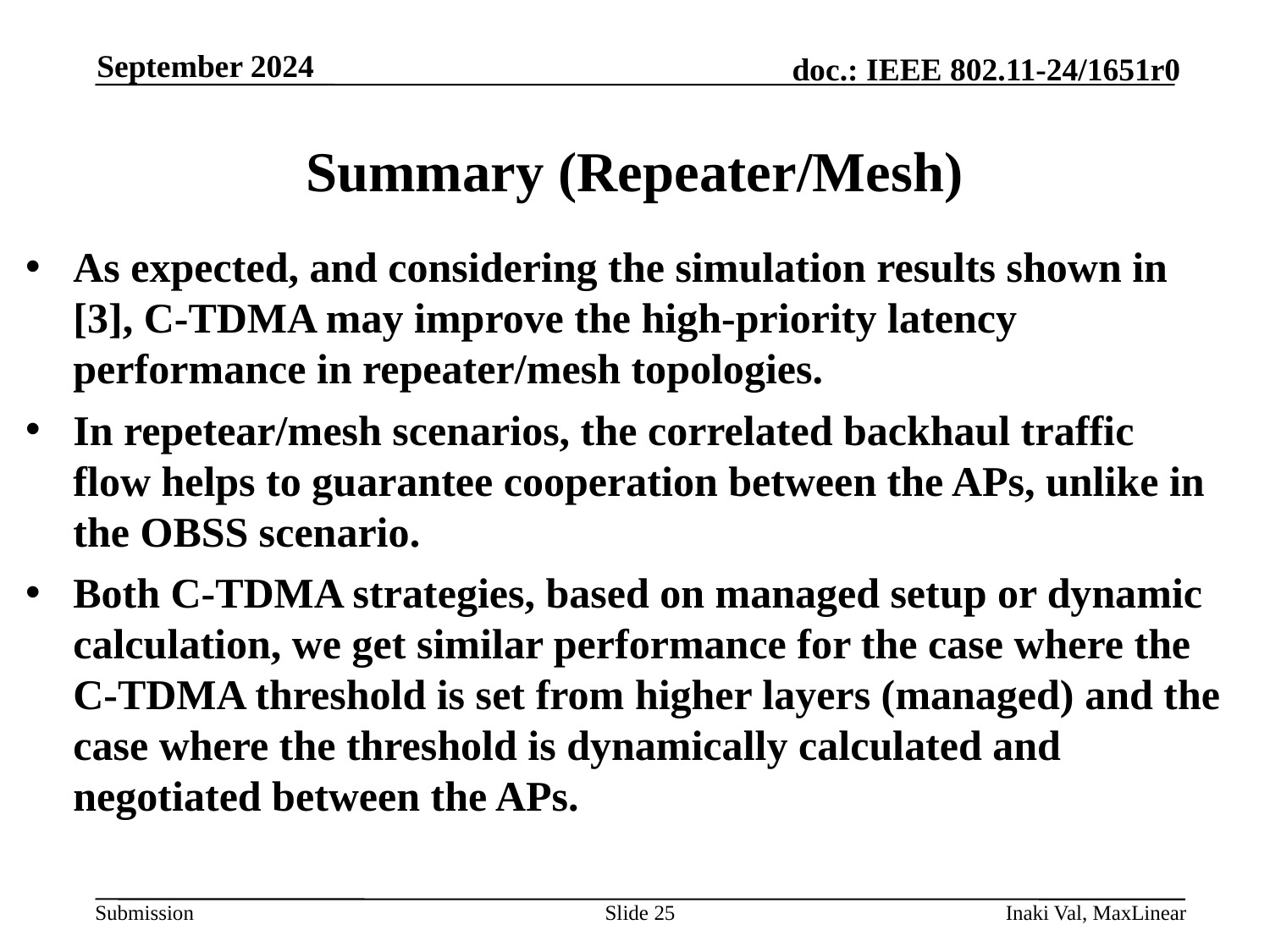

September 2024
# Summary (Repeater/Mesh)
As expected, and considering the simulation results shown in [3], C-TDMA may improve the high-priority latency performance in repeater/mesh topologies.
In repetear/mesh scenarios, the correlated backhaul traffic flow helps to guarantee cooperation between the APs, unlike in the OBSS scenario.
Both C-TDMA strategies, based on managed setup or dynamic calculation, we get similar performance for the case where the C-TDMA threshold is set from higher layers (managed) and the case where the threshold is dynamically calculated and negotiated between the APs.
Slide 25
Inaki Val, MaxLinear